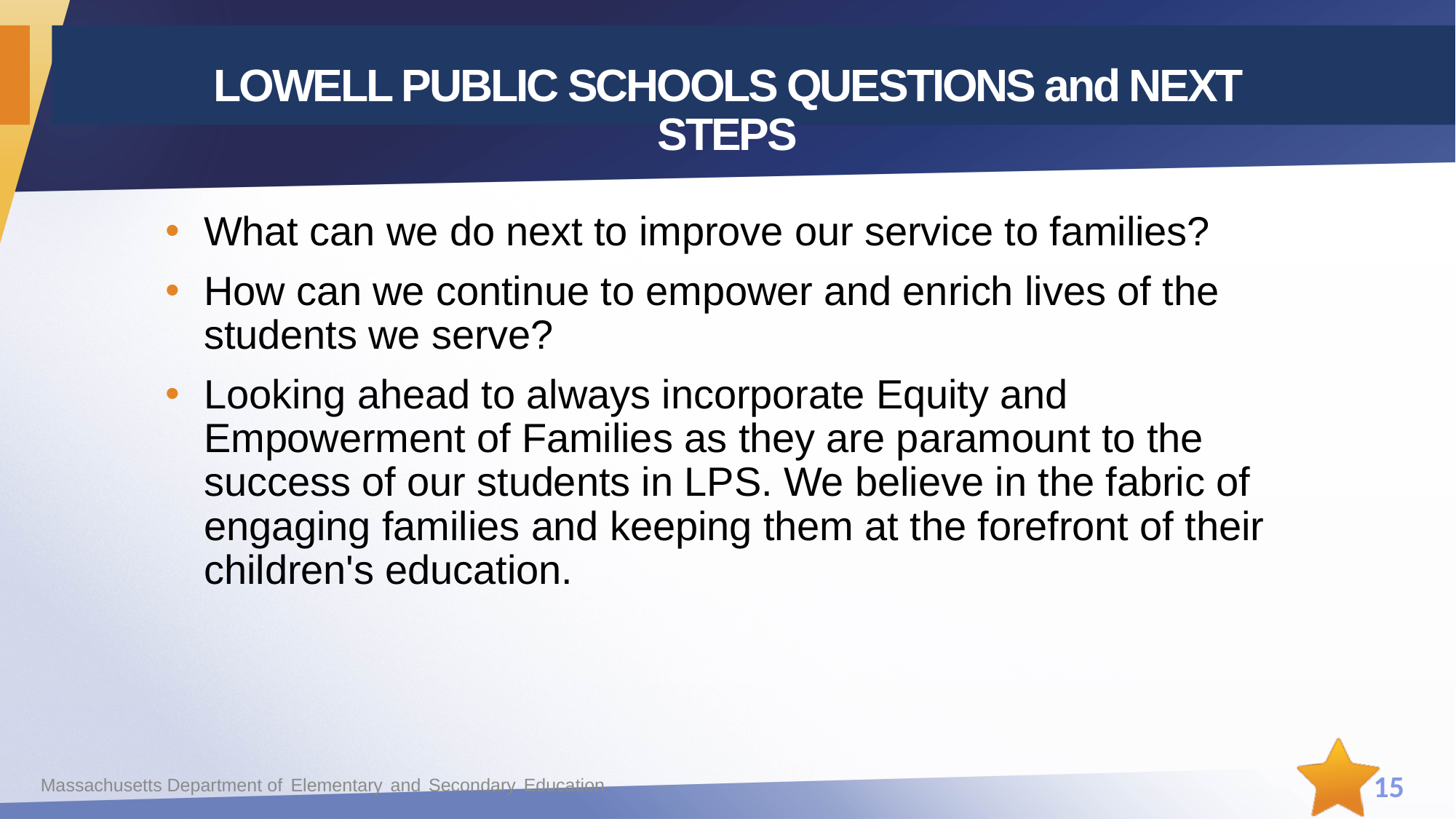

# LOWELL PUBLIC SCHOOLS QUESTIONS and NEXT STEPS
What can we do next to improve our service to families?
How can we continue to empower and enrich lives of the students we serve?
Looking ahead to always incorporate Equity and Empowerment of Families as they are paramount to the success of our students in LPS. We believe in the fabric of engaging families and keeping them at the forefront of their children's education.